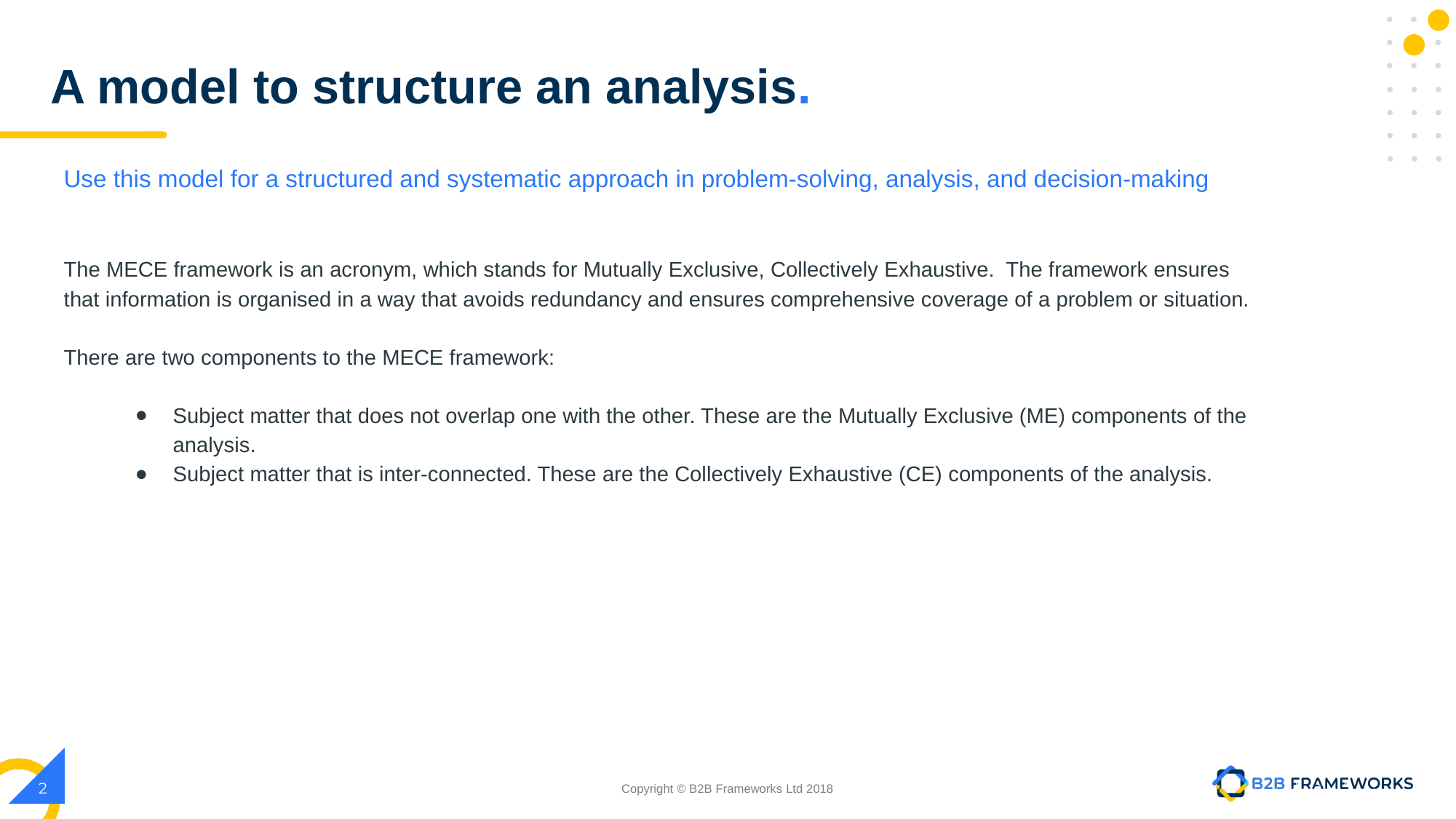

# A model to structure an analysis.

Use this model for a structured and systematic approach in problem-solving, analysis, and decision-making
The MECE framework is an acronym, which stands for Mutually Exclusive, Collectively Exhaustive.  The framework ensures that information is organised in a way that avoids redundancy and ensures comprehensive coverage of a problem or situation.

There are two components to the MECE framework:

Subject matter that does not overlap one with the other. These are the Mutually Exclusive (ME) components of the analysis.
Subject matter that is inter-connected. These are the Collectively Exhaustive (CE) components of the analysis.

2
Copyright © B2B Frameworks Ltd 2018